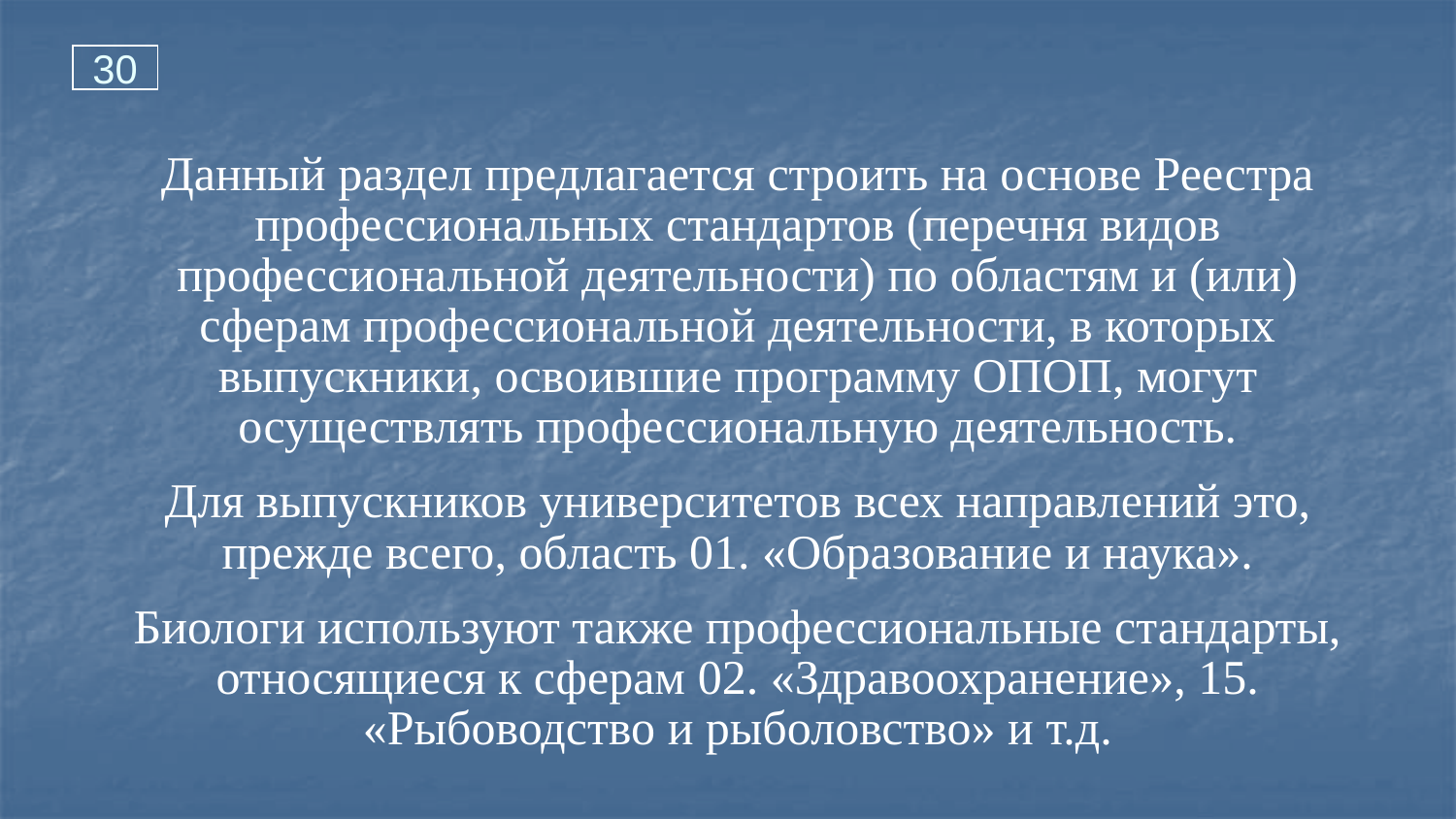

30
Данный раздел предлагается строить на основе Реестра профессиональных стандартов (перечня видов профессиональной деятельности) по областям и (или) сферам профессиональной деятельности, в которых выпускники, освоившие программу ОПОП, могут осуществлять профессиональную деятельность.
Для выпускников университетов всех направлений это, прежде всего, область 01. «Образование и наука».
Биологи используют также профессиональные стандарты, относящиеся к сферам 02. «Здравоохранение», 15. «Рыбоводство и рыболовство» и т.д.